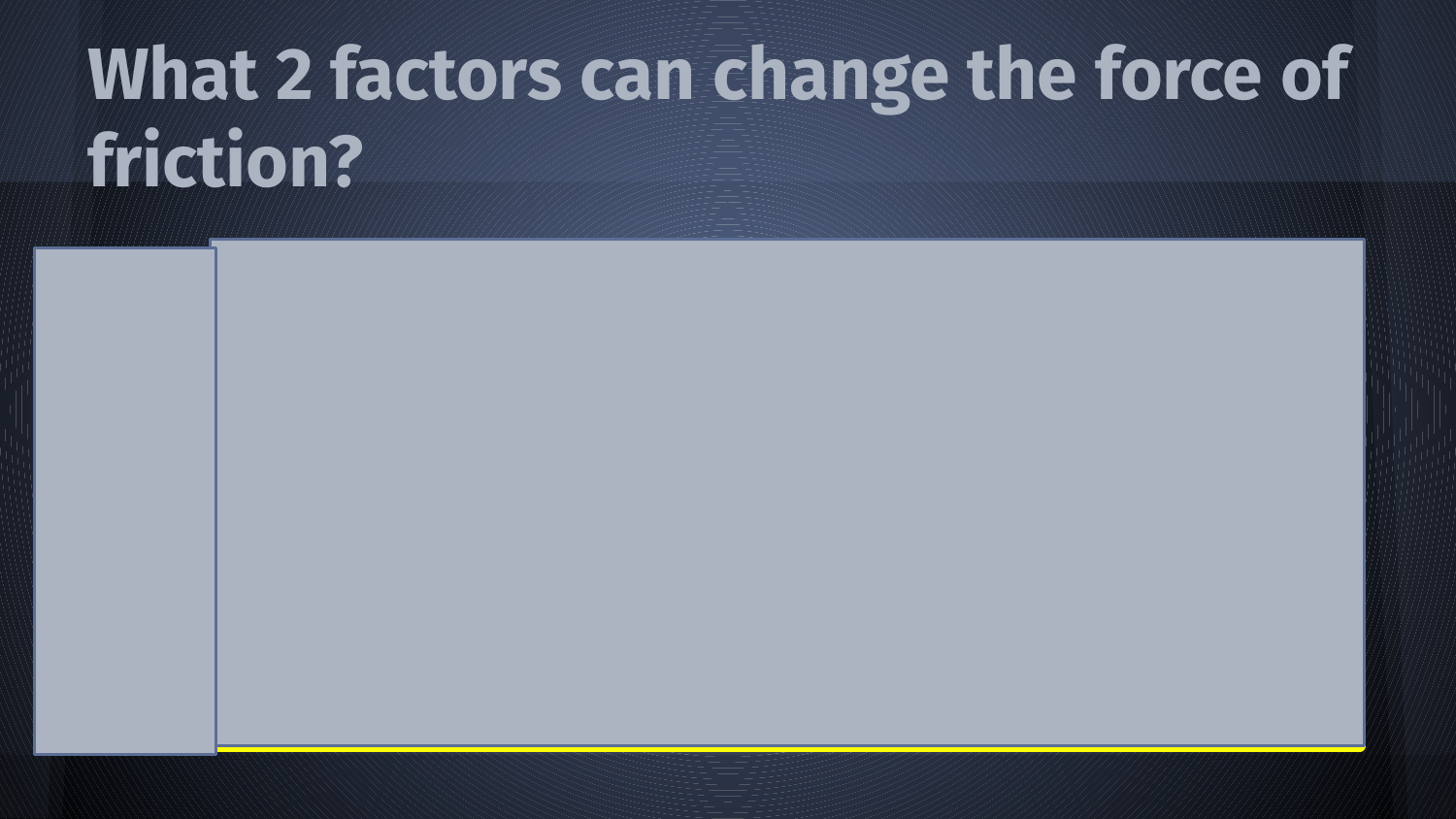

# What 2 factors can change the force of friction?

Mass and inertia

Surface type and time

Surface type and mass